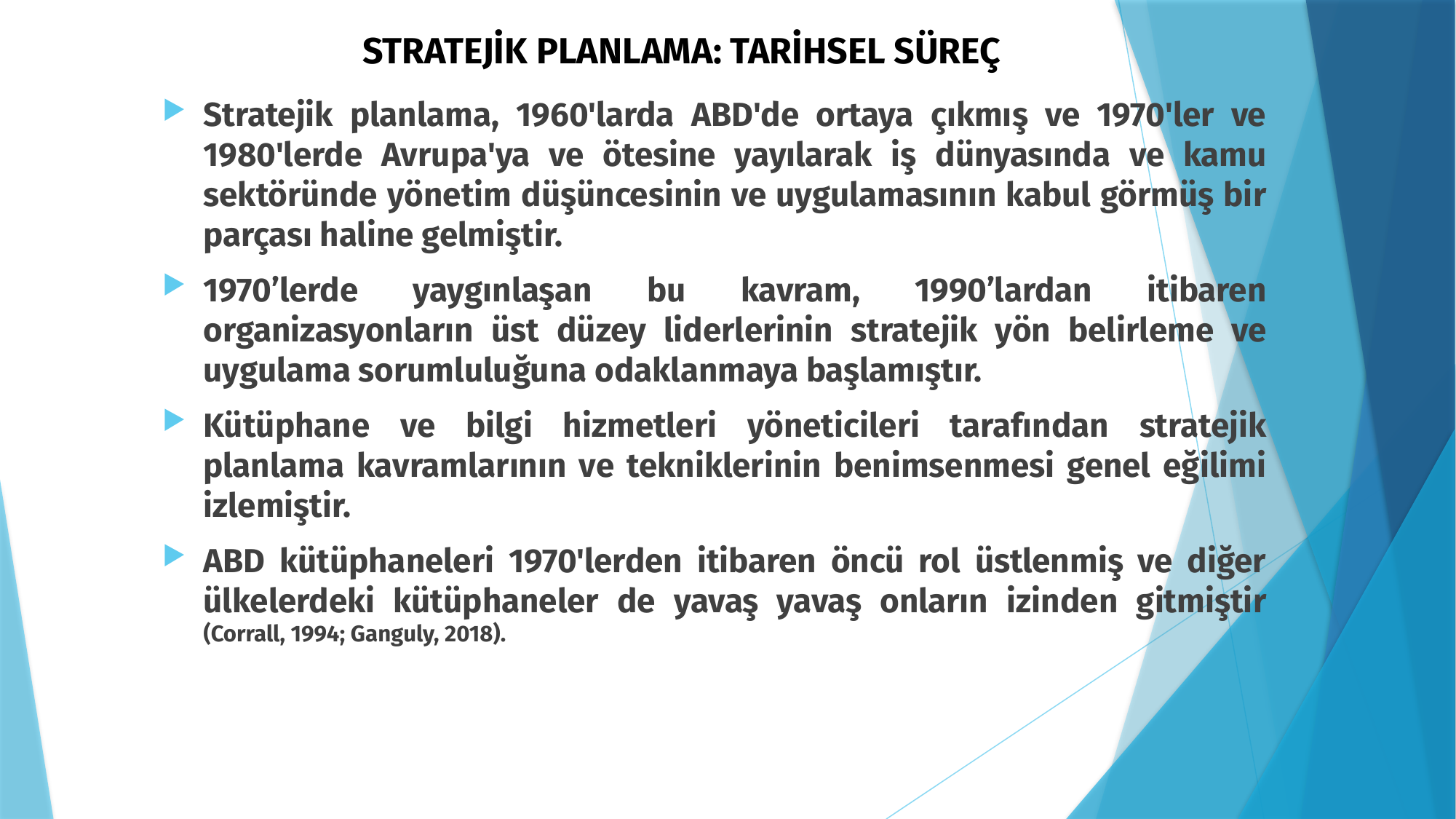

# STRATEJİK PLANLAMA: TARİHSEL SÜREÇ
Stratejik planlama, 1960'larda ABD'de ortaya çıkmış ve 1970'ler ve 1980'lerde Avrupa'ya ve ötesine yayılarak iş dünyasında ve kamu sektöründe yönetim düşüncesinin ve uygulamasının kabul görmüş bir parçası haline gelmiştir.
1970’lerde yaygınlaşan bu kavram, 1990’lardan itibaren organizasyonların üst düzey liderlerinin stratejik yön belirleme ve uygulama sorumluluğuna odaklanmaya başlamıştır.
Kütüphane ve bilgi hizmetleri yöneticileri tarafından stratejik planlama kavramlarının ve tekniklerinin benimsenmesi genel eğilimi izlemiştir.
ABD kütüphaneleri 1970'lerden itibaren öncü rol üstlenmiş ve diğer ülkelerdeki kütüphaneler de yavaş yavaş onların izinden gitmiştir (Corrall, 1994; Ganguly, 2018).